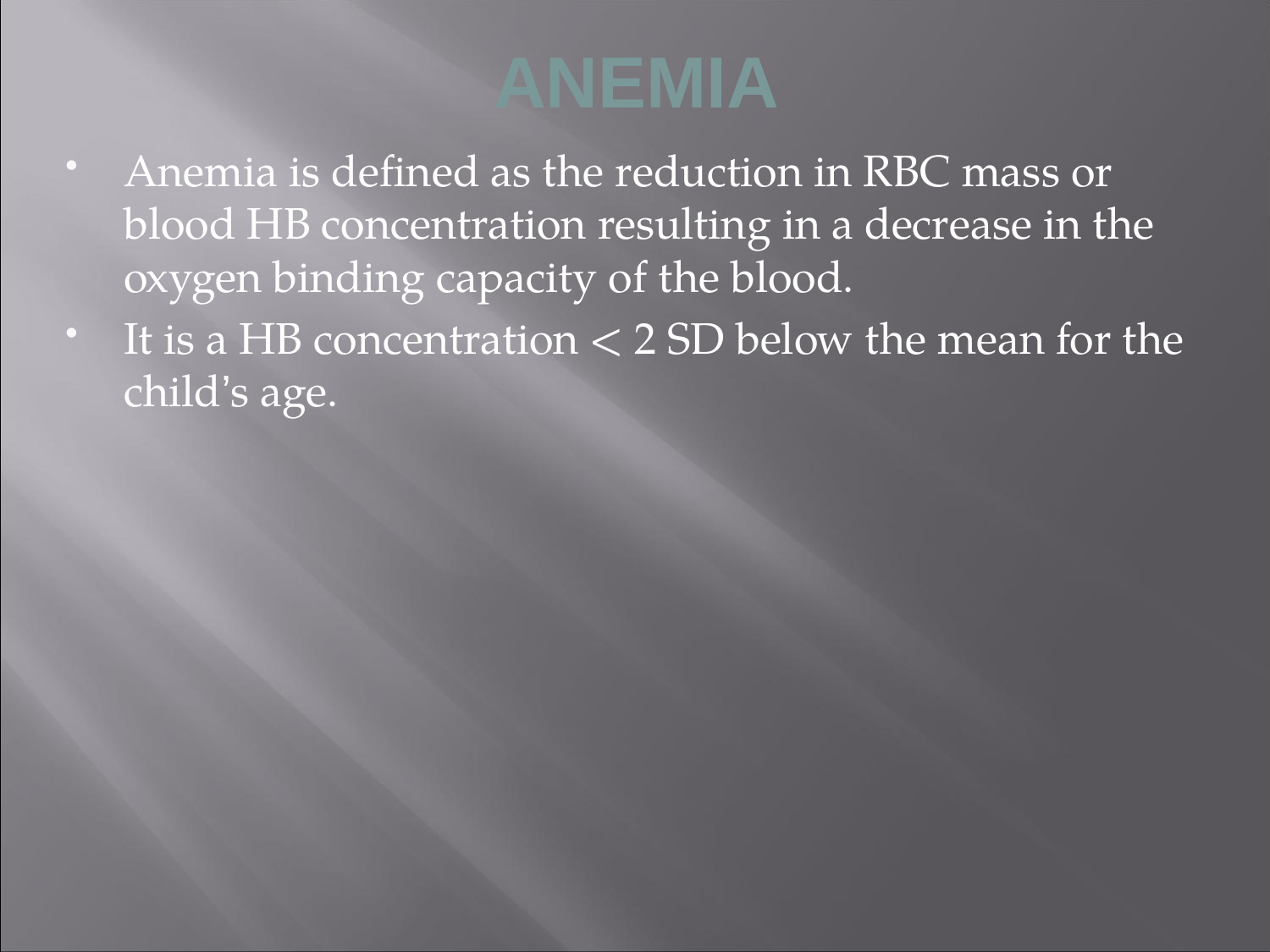

# ANEMIA
Anemia is defined as the reduction in RBC mass or blood HB concentration resulting in a decrease in the oxygen binding capacity of the blood.
It is a HB concentration < 2 SD below the mean for the child’s age.